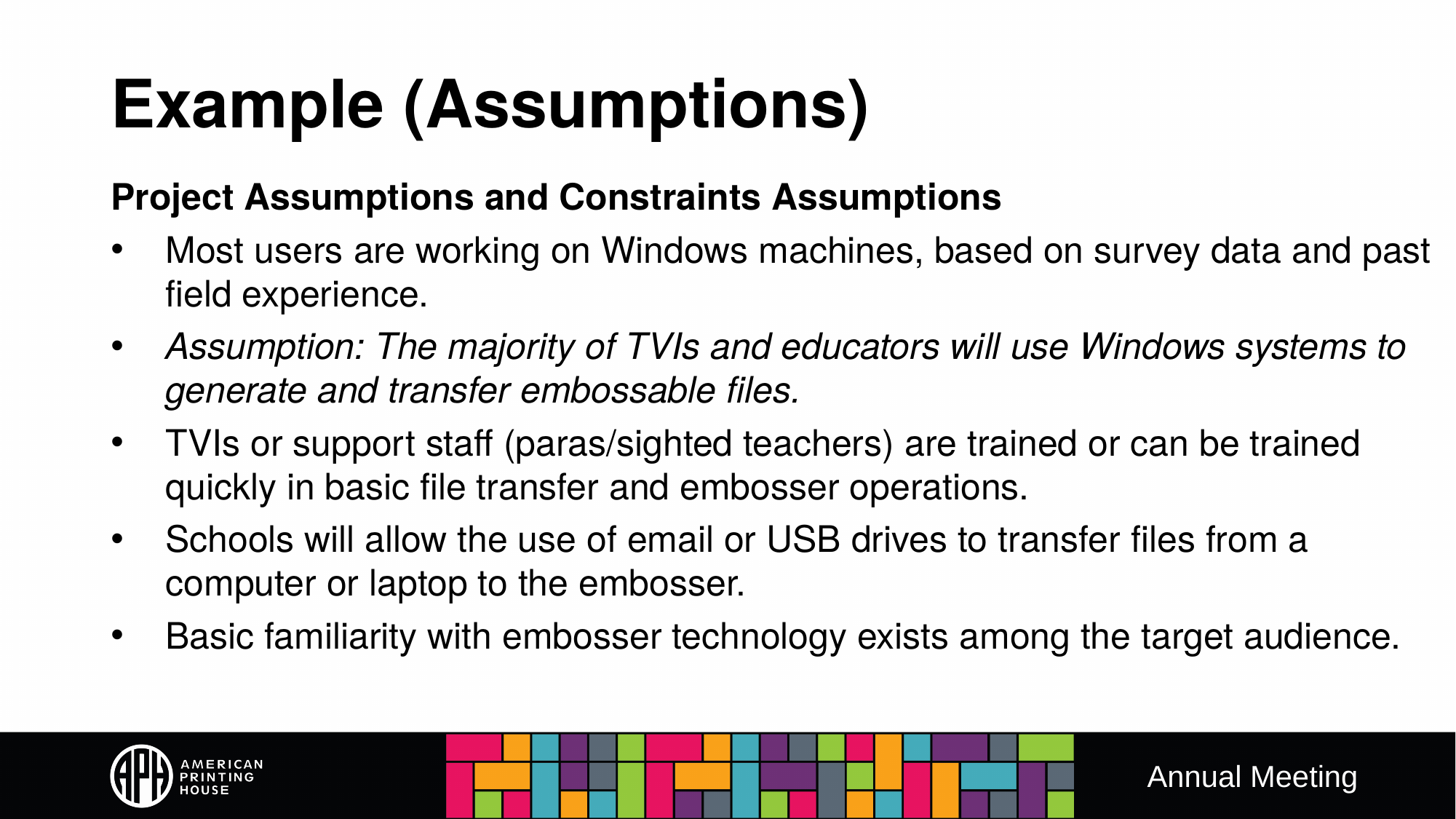

# Example (Assumptions)
Project Assumptions and Constraints Assumptions
Most users are working on Windows machines, based on survey data and past field experience.
Assumption: The majority of TVIs and educators will use Windows systems to generate and transfer embossable files.
TVIs or support staff (paras/sighted teachers) are trained or can be trained quickly in basic file transfer and embosser operations.
Schools will allow the use of email or USB drives to transfer files from a computer or laptop to the embosser.
Basic familiarity with embosser technology exists among the target audience.